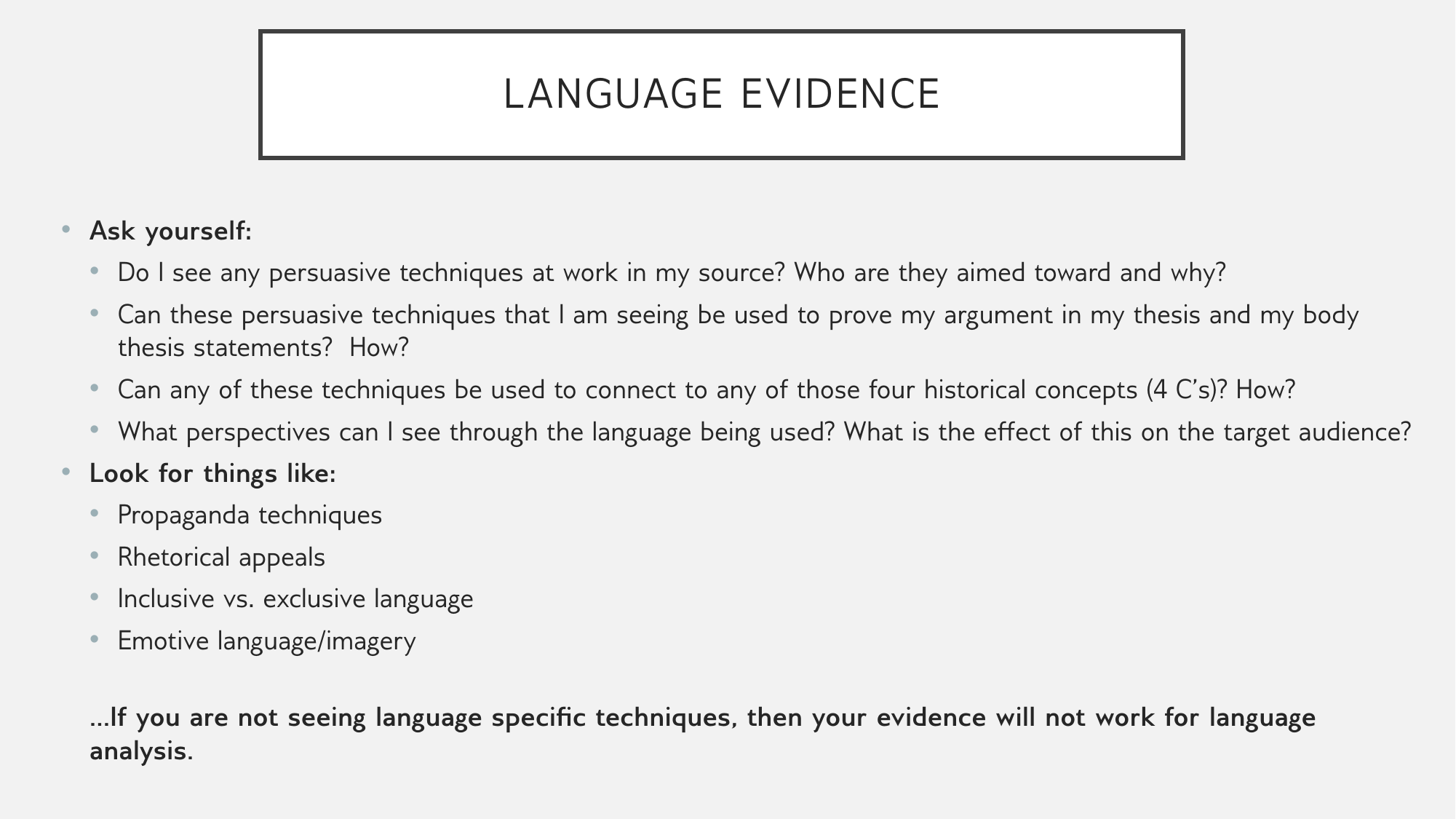

# Language Evidence
Ask yourself:
Do I see any persuasive techniques at work in my source? Who are they aimed toward and why?
Can these persuasive techniques that I am seeing be used to prove my argument in my thesis and my body thesis statements?  How?
Can any of these techniques be used to connect to any of those four historical concepts (4 C’s)? How?
What perspectives can I see through the language being used? What is the effect of this on the target audience?
Look for things like:
Propaganda techniques
Rhetorical appeals
Inclusive vs. exclusive language
Emotive language/imagery

…If you are not seeing language specific techniques, then your evidence will not work for language analysis.